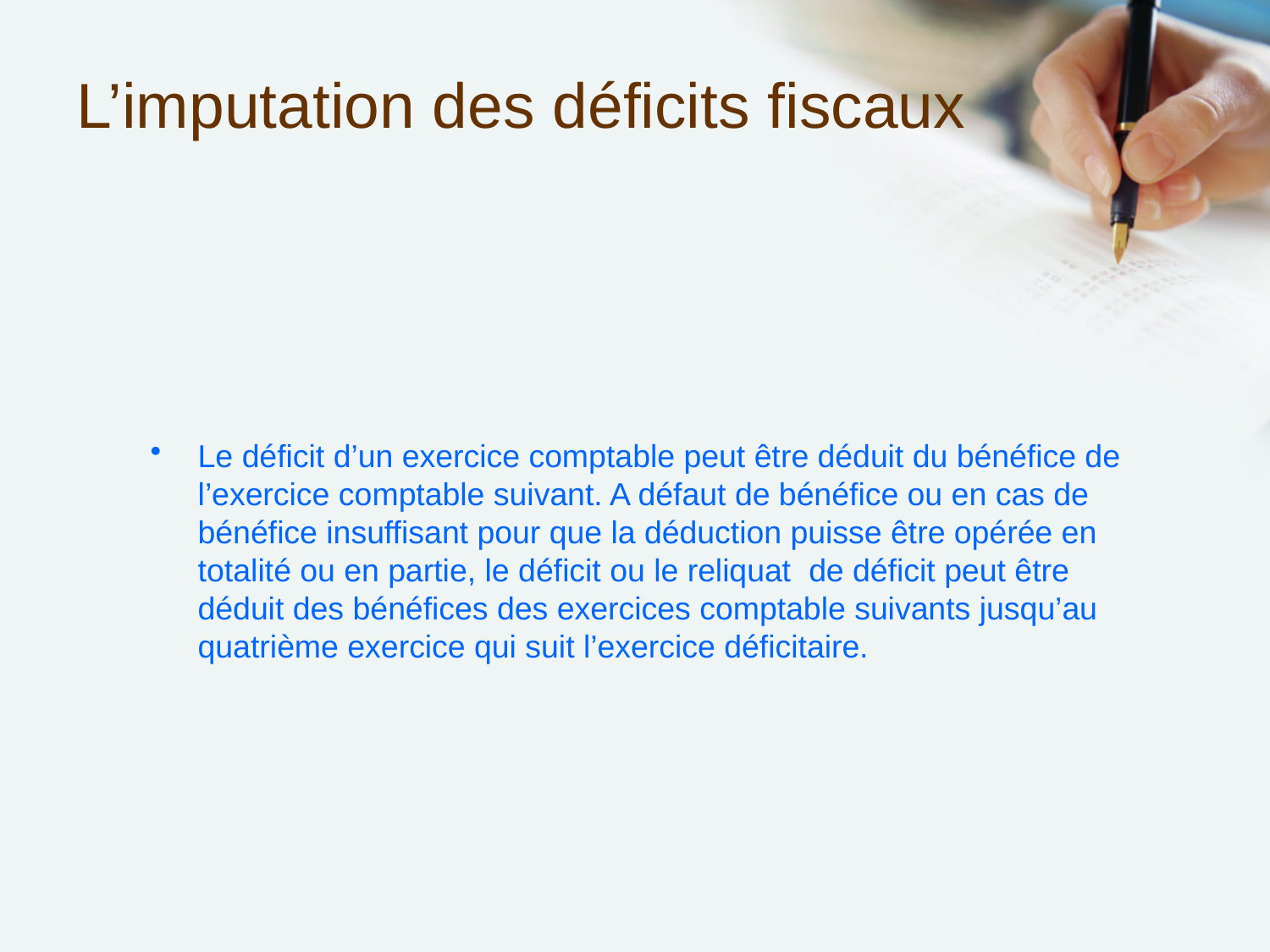

# L’imputation des déficits fiscaux

Le déficit d’un exercice comptable peut être déduit du bénéfice de l’exercice comptable suivant. A défaut de bénéfice ou en cas de bénéfice insuffisant pour que la déduction puisse être opérée en totalité ou en partie, le déficit ou le reliquat  de déficit peut être déduit des bénéfices des exercices comptable suivants jusqu’au quatrième exercice qui suit l’exercice déficitaire.